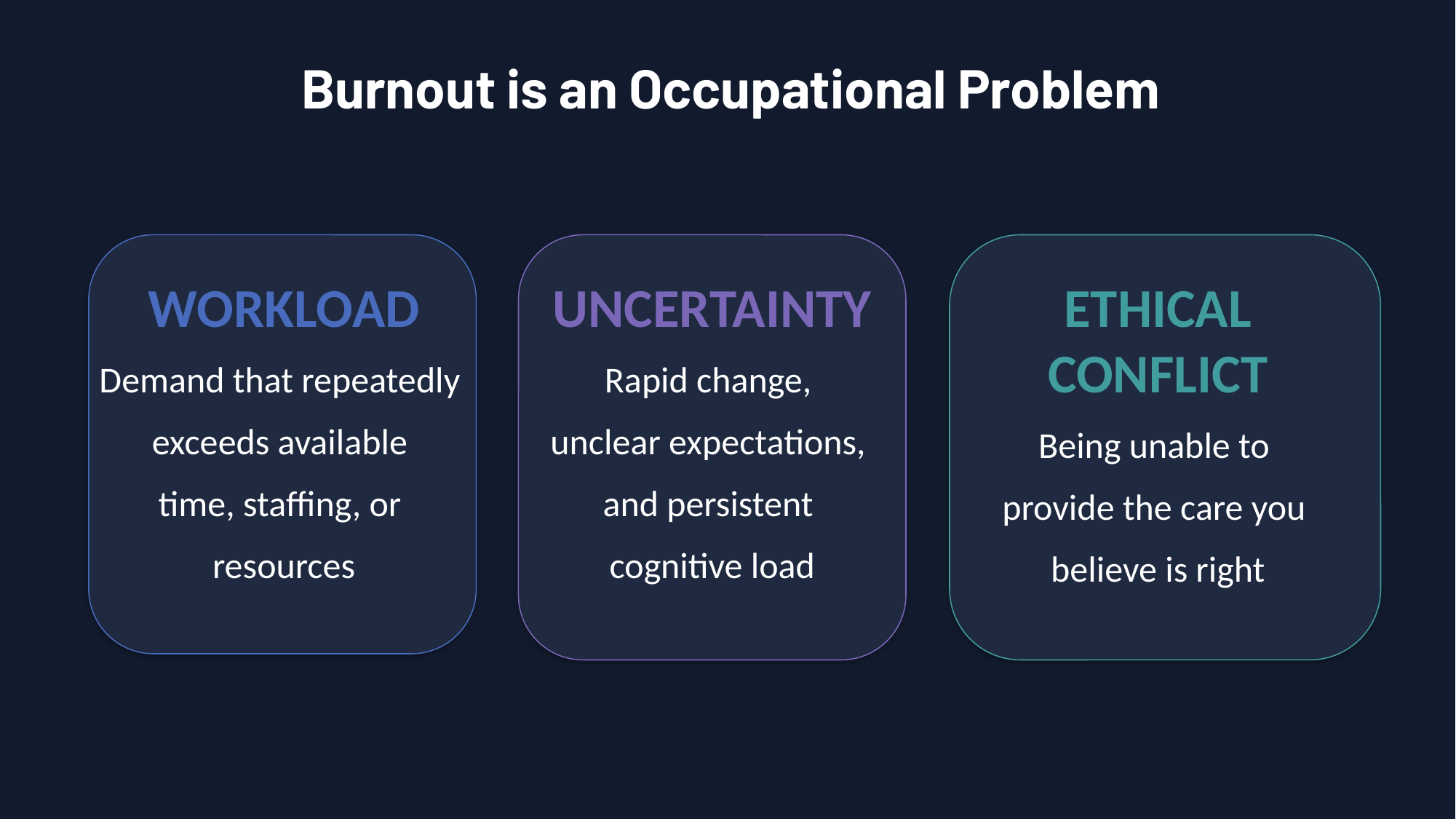

Burnout is an Occupational Problem

WORKLOAD
Demand that repeatedly
exceeds available
time, staffing, or
resources
UNCERTAINTY
Rapid change,
unclear expectations,
and persistent
cognitive load
ETHICAL CONFLICT
Being unable to
provide the care you
believe is right